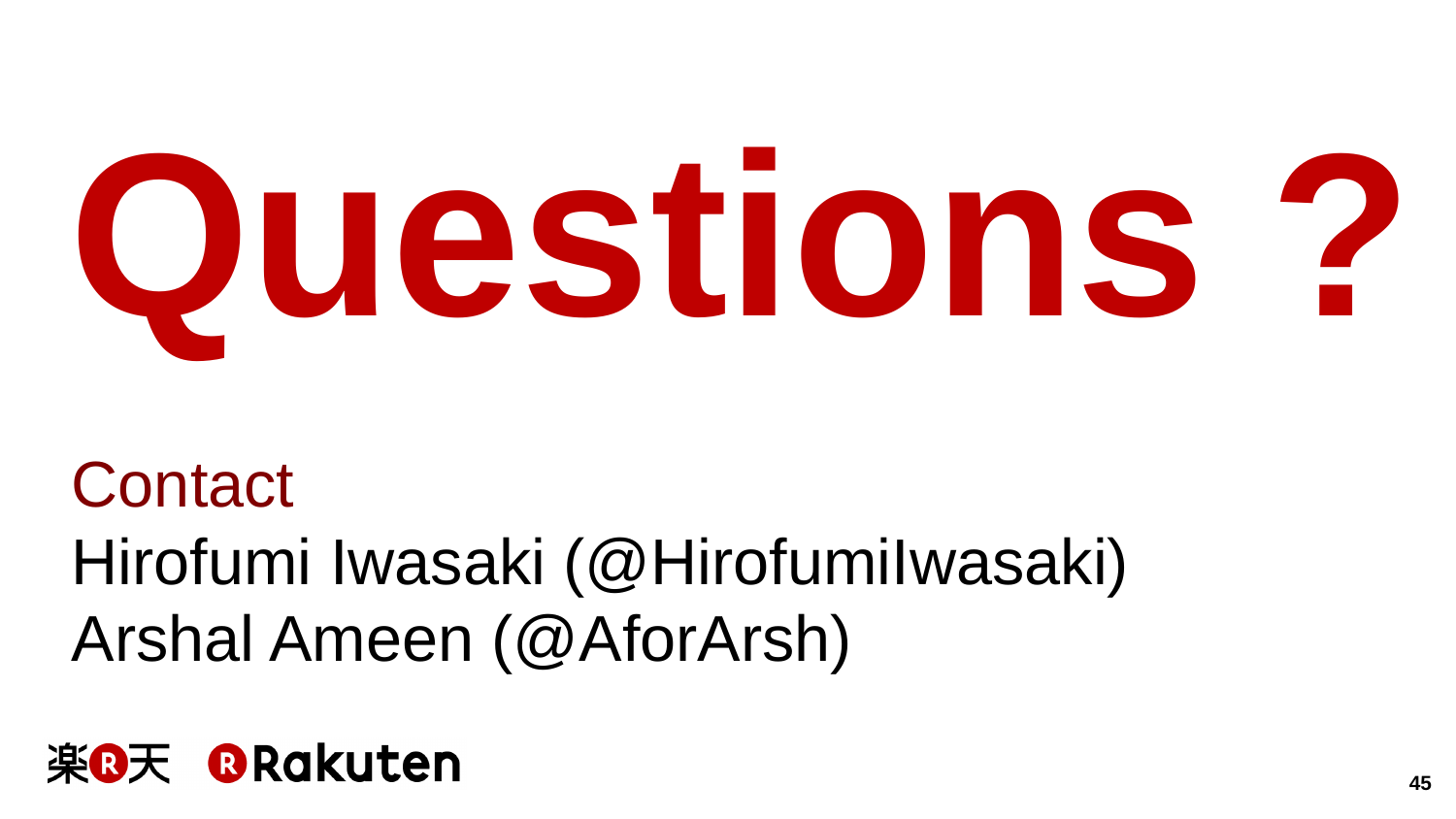

Questions ?
Contact
Hirofumi Iwasaki (@HirofumiIwasaki)
Arshal Ameen (@AforArsh)